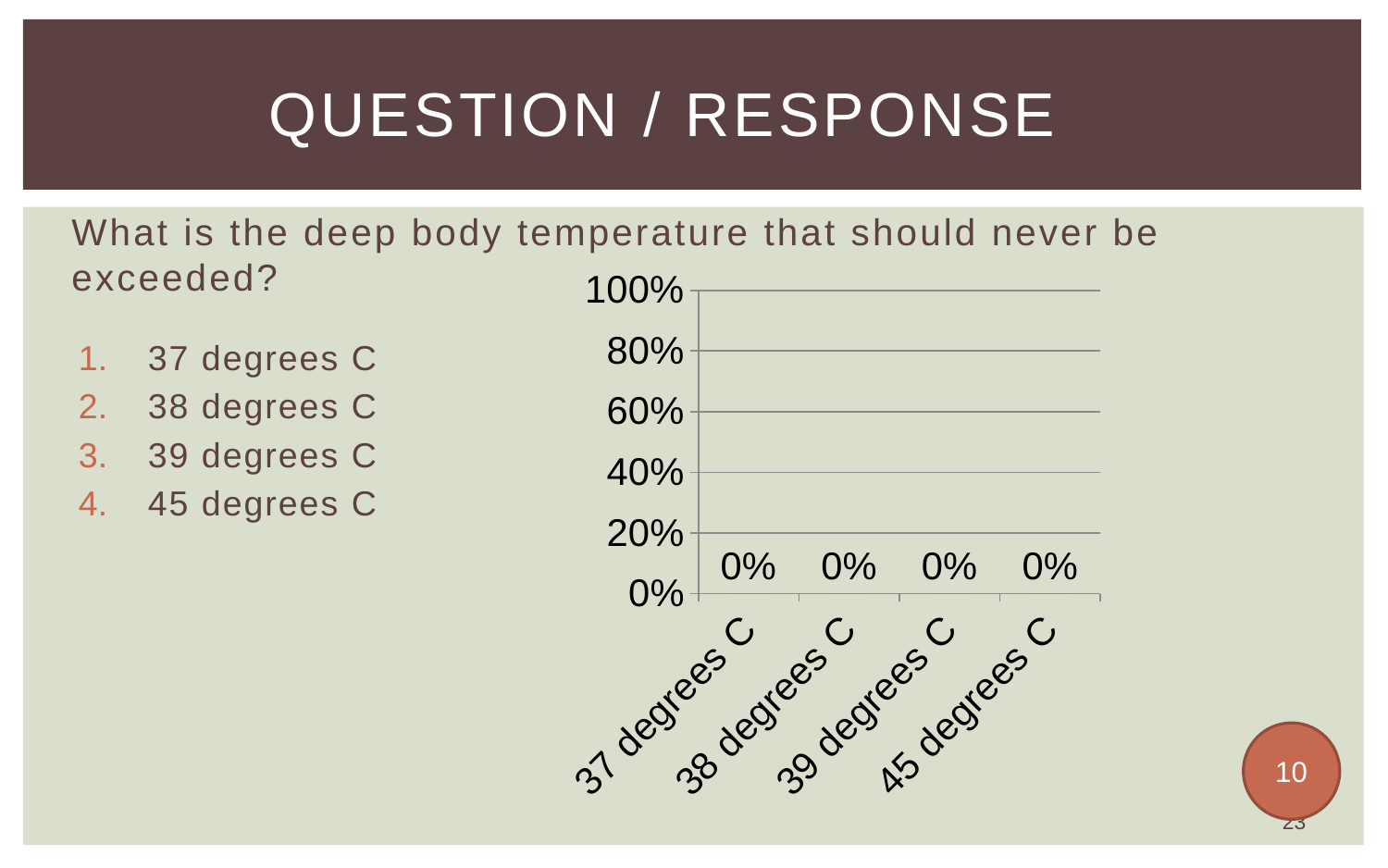

# Question / Response
What is the deep body temperature that should never be exceeded?

### Chart

| Category | 004 |
|---|---|
| 37 degrees C | 0.0 |
| 38 degrees C | 0.0 |
| 39 degrees C | 0.0 |
| 45 degrees C | 0.0 |
37 degrees C
38 degrees C
39 degrees C
45 degrees C

10
23